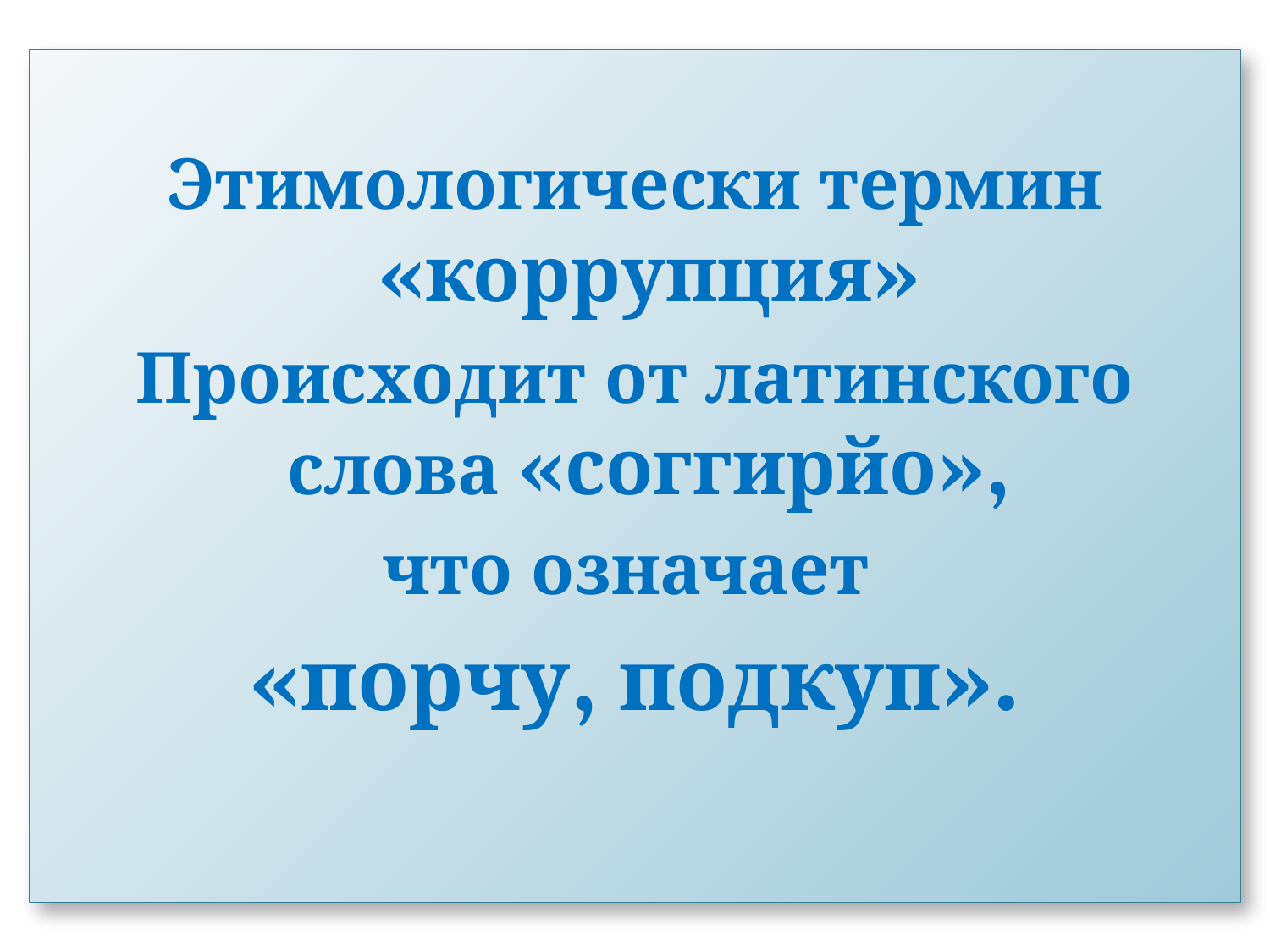

Этимологически термин «коррупция»
Происходит от латинского слова «соггирйо»,
что означает
«порчу, подкуп».